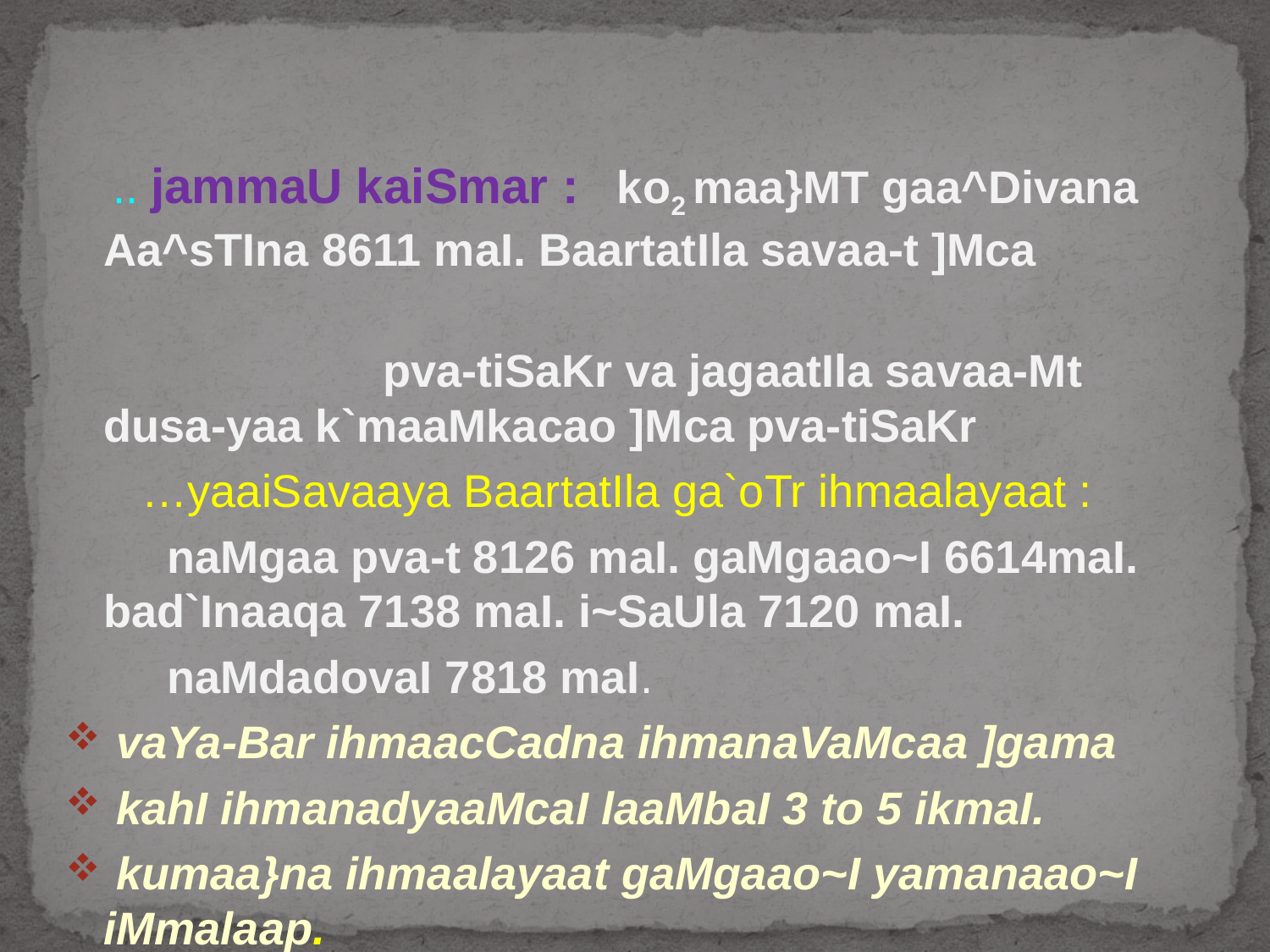

.. jammaU kaiSmar :   ko2 maa}MT gaa^Divana Aa^sTIna 8611 maI. BaartatIla savaa-t ]Mca
                         pva-tiSaKr va jagaatIla savaa-Mt dusa-yaa k`maaMkacao ]Mca pva-tiSaKr
      …yaaiSavaaya BaartatIla ga`oTr ihmaalayaat :
        naMgaa pva-t 8126 maI. gaMgaao~I 6614maI. bad`Inaaqa 7138 maI. i~SaUla 7120 maI.
        naMdadovaI 7818 maI.
 vaYa-Bar ihmaacCadna ihmanaVaMcaa ]gama
 kahI ihmanadyaaMcaI laaMbaI 3 to 5 ikmaI.
 kumaa}na ihmaalayaat gaMgaao~I yamanaao~I iMmalaap.
 isa@kIma kaMcanagaMgaamaQyao  ]gama pavaNaarI JaomaU ihamanadI 20 ikmaI poxaa AiQak laaMbaI.